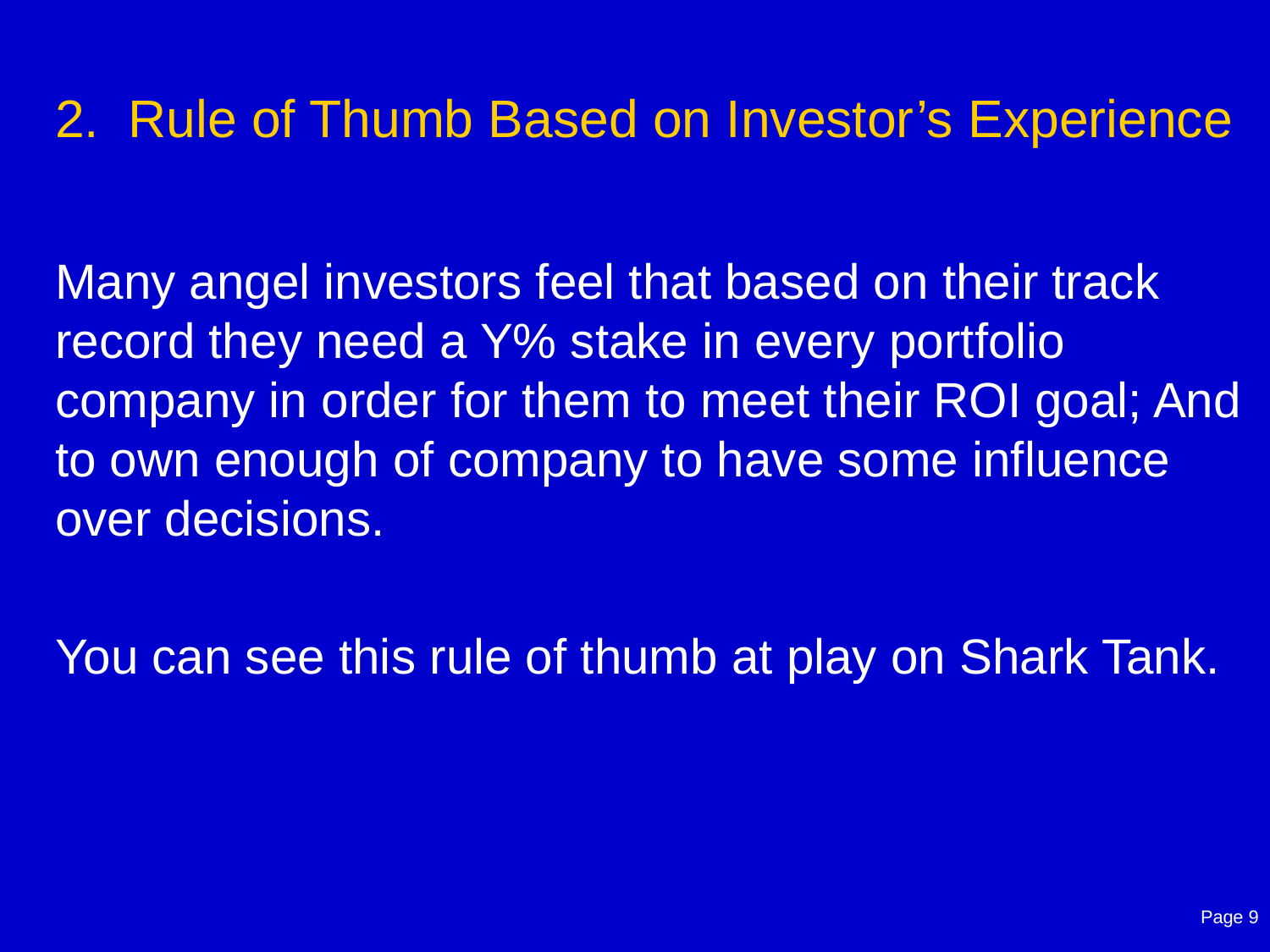

# 2.  Rule of Thumb Based on Investor’s Experience
Many angel investors feel that based on their track record they need a Y% stake in every portfolio company in order for them to meet their ROI goal; And to own enough of company to have some influence over decisions.

You can see this rule of thumb at play on Shark Tank.
Page 9